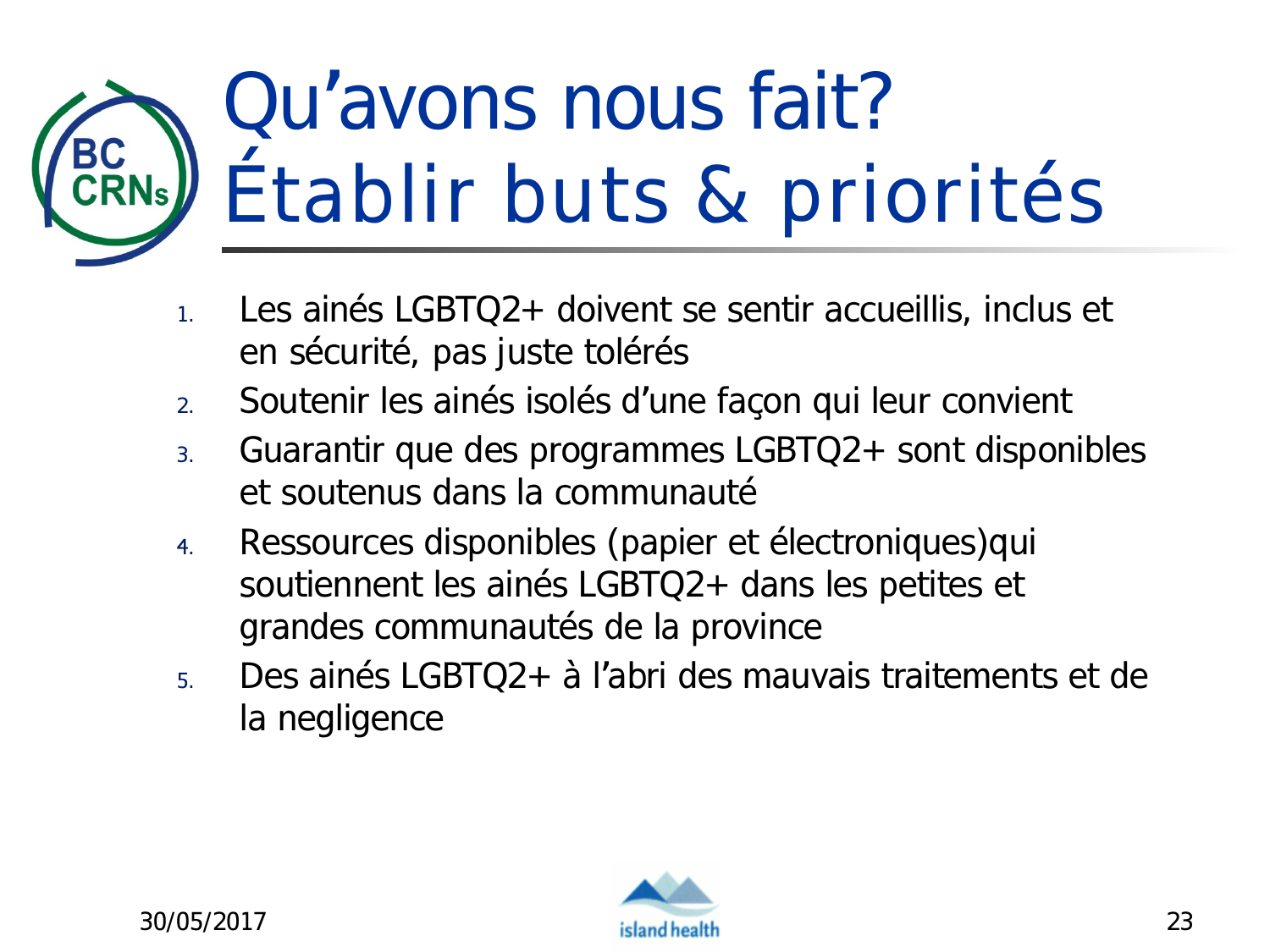

# Qu’avons nous fait? Établir buts & priorités
Les ainés LGBTQ2+ doivent se sentir accueillis, inclus et en sécurité, pas juste tolérés
Soutenir les ainés isolés d’une façon qui leur convient
Guarantir que des programmes LGBTQ2+ sont disponibles et soutenus dans la communauté
Ressources disponibles (papier et électroniques)qui soutiennent les ainés LGBTQ2+ dans les petites et grandes communautés de la province
Des ainés LGBTQ2+ à l’abri des mauvais traitements et de la negligence

30/05/2017
23